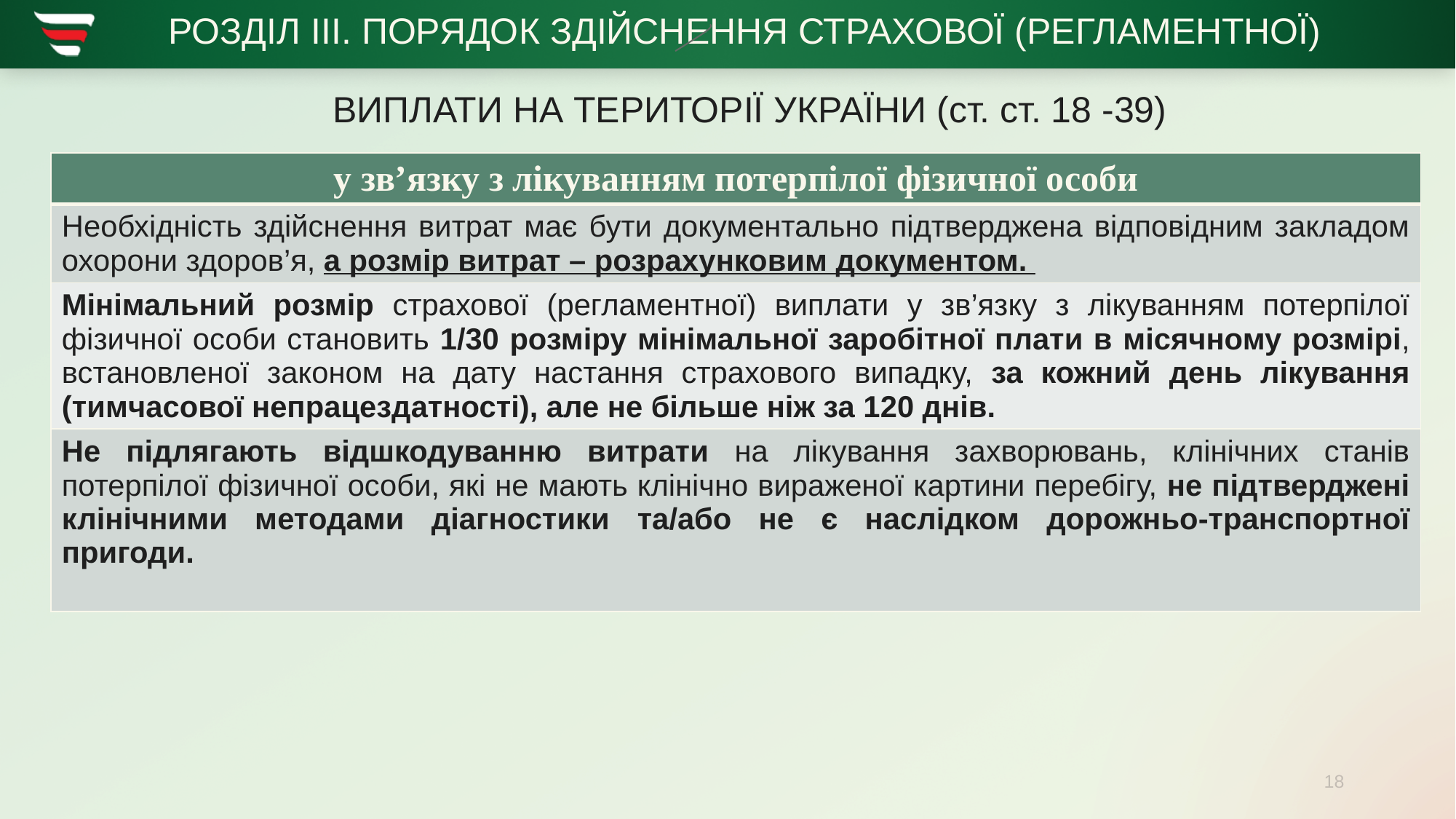

# РОЗДІЛ ІІІ. ПОРЯДОК ЗДІЙСНЕННЯ СТРАХОВОЇ (РЕГЛАМЕНТНОЇ) ВИПЛАТИ НА ТЕРИТОРІЇ УКРАЇНИ (ст. ст. 18 -39)

| у зв’язку з лікуванням потерпілої фізичної особи |
| --- |
| Необхідність здійснення витрат має бути документально підтверджена відповідним закладом охорони здоров’я, а розмір витрат – розрахунковим документом. |
| Мінімальний розмір страхової (регламентної) виплати у зв’язку з лікуванням потерпілої фізичної особи становить 1/30 розміру мінімальної заробітної плати в місячному розмірі, встановленої законом на дату настання страхового випадку, за кожний день лікування (тимчасової непрацездатності), але не більше ніж за 120 днів. |
| Не підлягають відшкодуванню витрати на лікування захворювань, клінічних станів потерпілої фізичної особи, які не мають клінічно вираженої картини перебігу, не підтверджені клінічними методами діагностики та/або не є наслідком дорожньо-транспортної пригоди. |
18